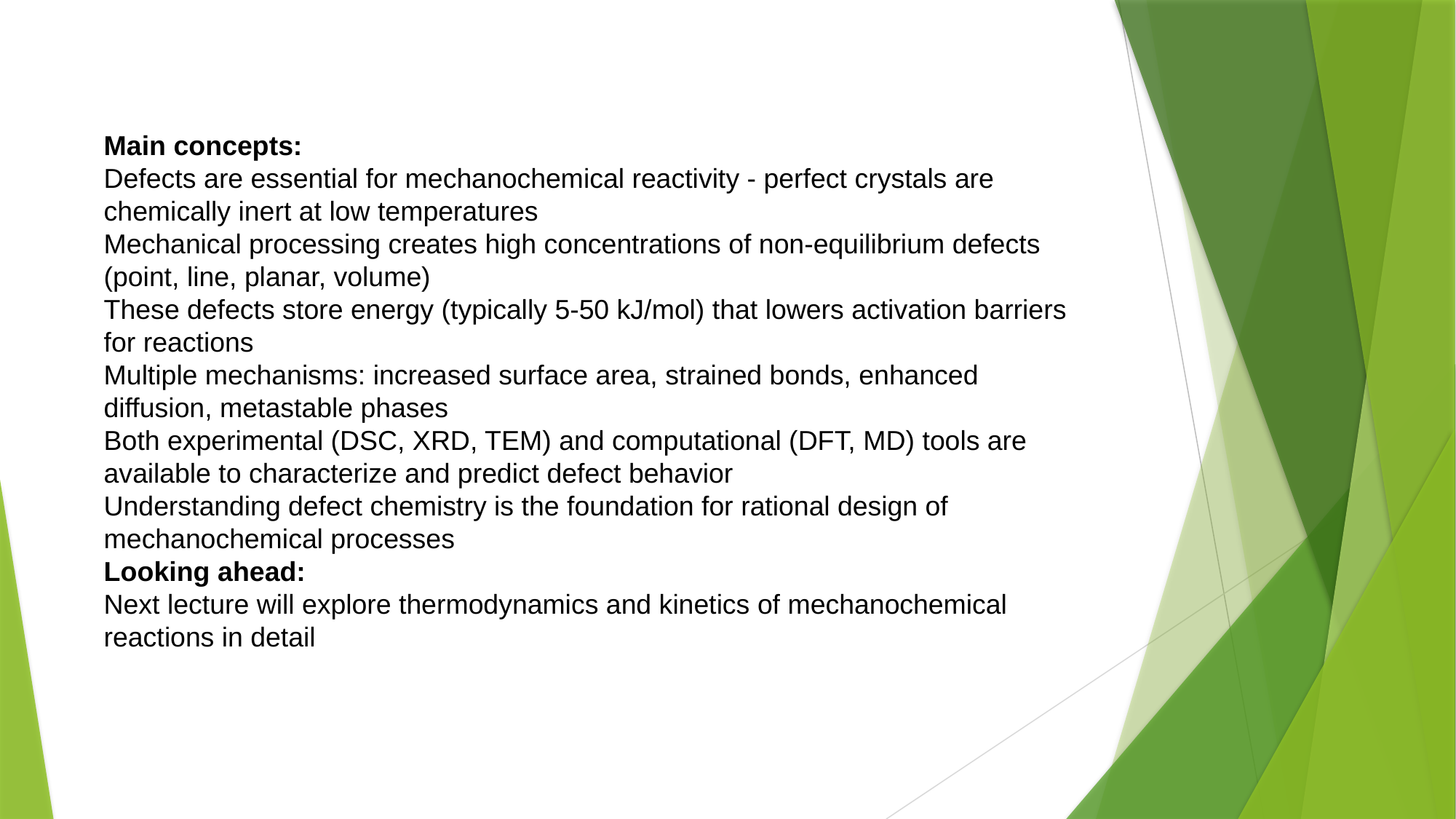

Main concepts:
Defects are essential for mechanochemical reactivity - perfect crystals are chemically inert at low temperatures
Mechanical processing creates high concentrations of non-equilibrium defects (point, line, planar, volume)
These defects store energy (typically 5-50 kJ/mol) that lowers activation barriers for reactions
Multiple mechanisms: increased surface area, strained bonds, enhanced diffusion, metastable phases
Both experimental (DSC, XRD, TEM) and computational (DFT, MD) tools are available to characterize and predict defect behavior
Understanding defect chemistry is the foundation for rational design of mechanochemical processes
Looking ahead:
Next lecture will explore thermodynamics and kinetics of mechanochemical reactions in detail